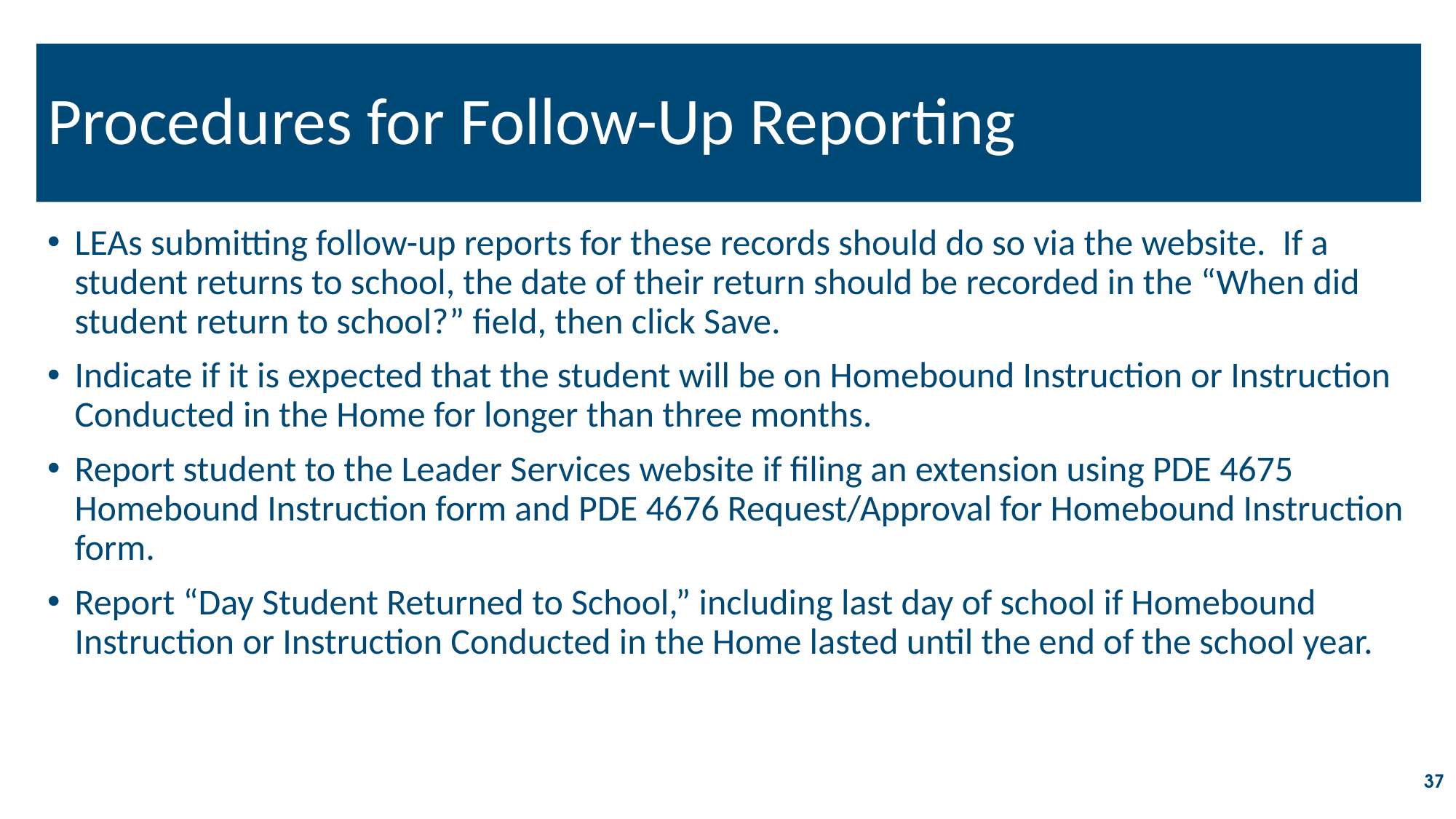

# Procedures for Follow-Up Reporting
LEAs submitting follow-up reports for these records should do so via the website.  If a student returns to school, the date of their return should be recorded in the “When did student return to school?” field, then click Save.
Indicate if it is expected that the student will be on Homebound Instruction or Instruction Conducted in the Home for longer than three months.
Report student to the Leader Services website if filing an extension using PDE 4675 Homebound Instruction form and PDE 4676 Request/Approval for Homebound Instruction form.
Report “Day Student Returned to School,” including last day of school if Homebound Instruction or Instruction Conducted in the Home lasted until the end of the school year.

37